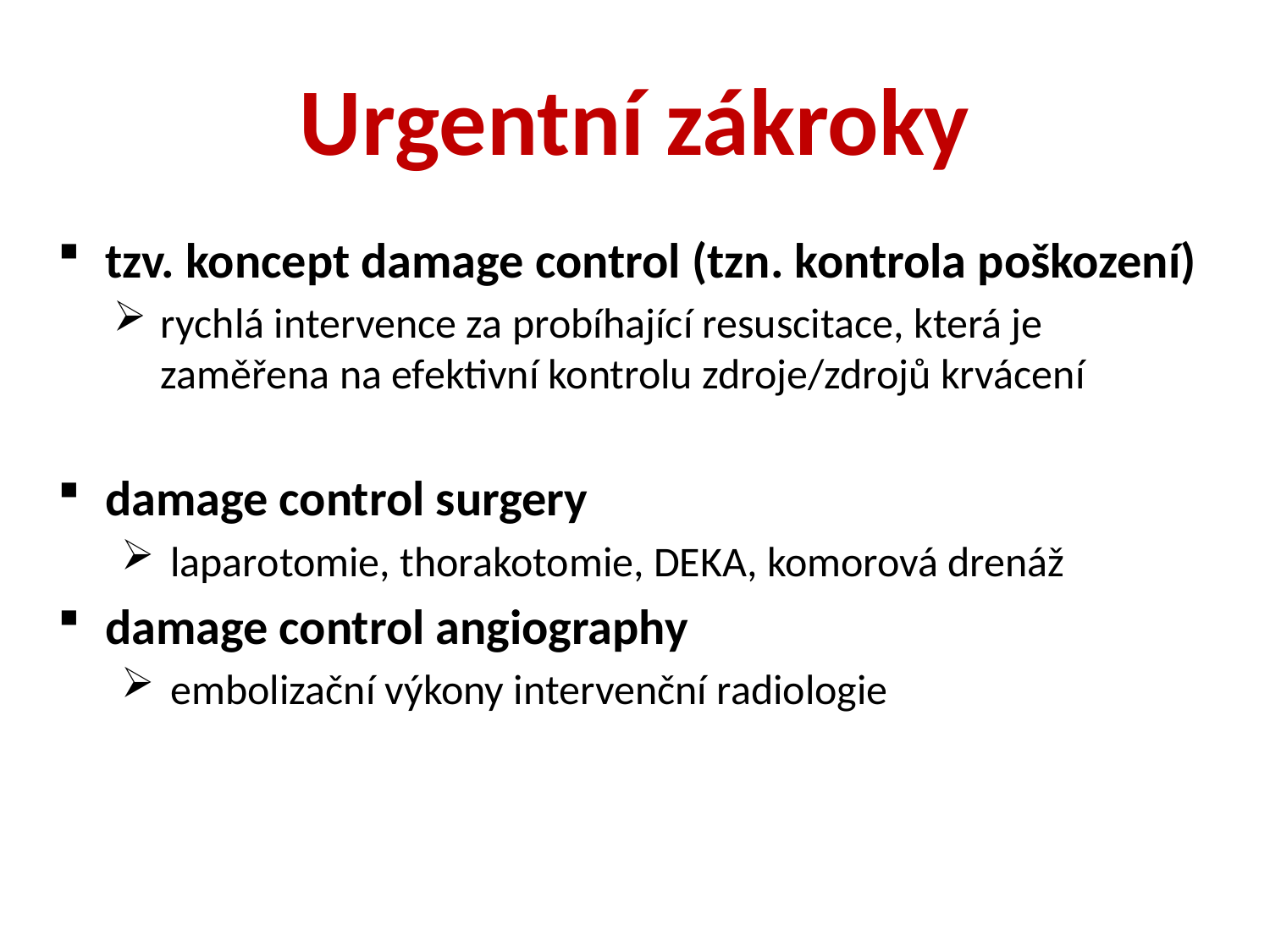

# Urgentní zákroky
tzv. koncept damage control (tzn. kontrola poškození)
rychlá intervence za probíhající resuscitace, která je  zaměřena na efektivní kontrolu zdroje/zdrojů krvácení

damage control surgery
 laparotomie, thorakotomie, DEKA, komorová drenáž
damage control angiography
 embolizační výkony intervenční radiologie